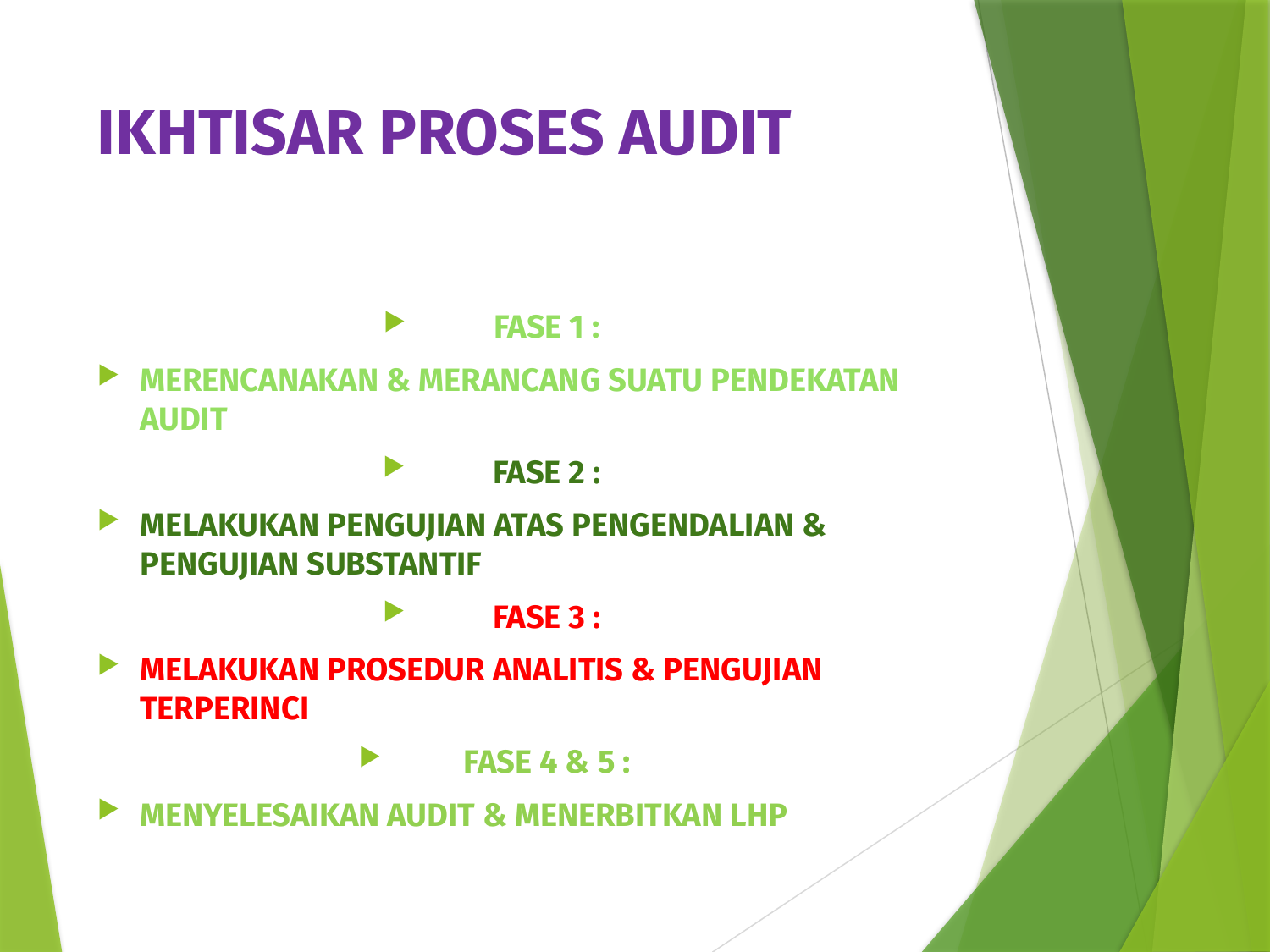

# IKHTISAR PROSES AUDIT
FASE 1 :
MERENCANAKAN & MERANCANG SUATU PENDEKATAN AUDIT
FASE 2 :
MELAKUKAN PENGUJIAN ATAS PENGENDALIAN & PENGUJIAN SUBSTANTIF
FASE 3 :
MELAKUKAN PROSEDUR ANALITIS & PENGUJIAN TERPERINCI
FASE 4 & 5 :
MENYELESAIKAN AUDIT & MENERBITKAN LHP